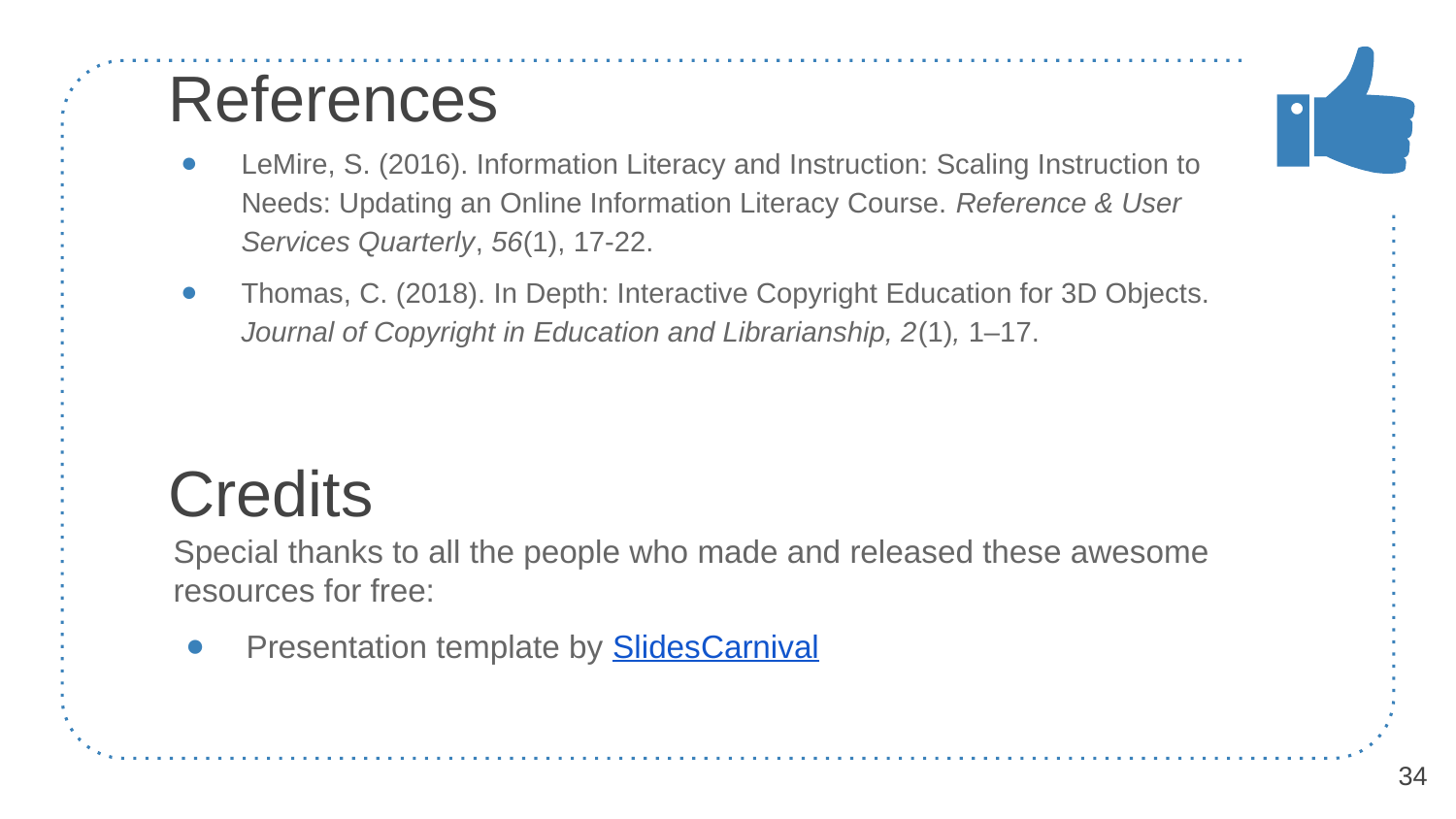

References

LeMire, S. (2016). Information Literacy and Instruction: Scaling Instruction to Needs: Updating an Online Information Literacy Course. Reference & User Services Quarterly, 56(1), 17-22.
Thomas, C. (2018). In Depth: Interactive Copyright Education for 3D Objects. Journal of Copyright in Education and Librarianship, 2(1), 1–17.
# Credits
Special thanks to all the people who made and released these awesome resources for free:
Presentation template by SlidesCarnival
34